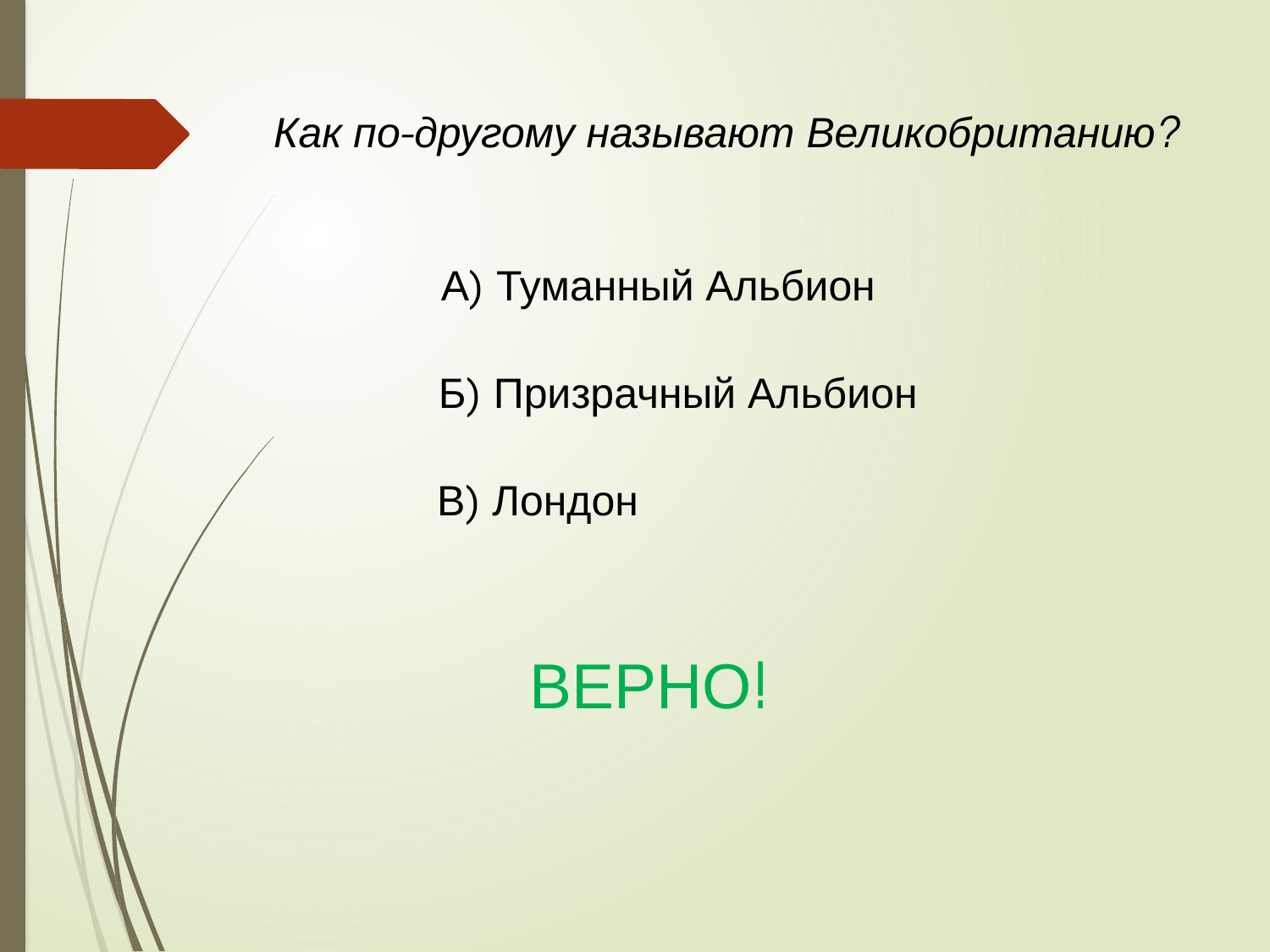

Как по-другому называют Великобританию?
А) Туманный Альбион
Б) Призрачный Альбион
В) Лондон
ВЕРНО!